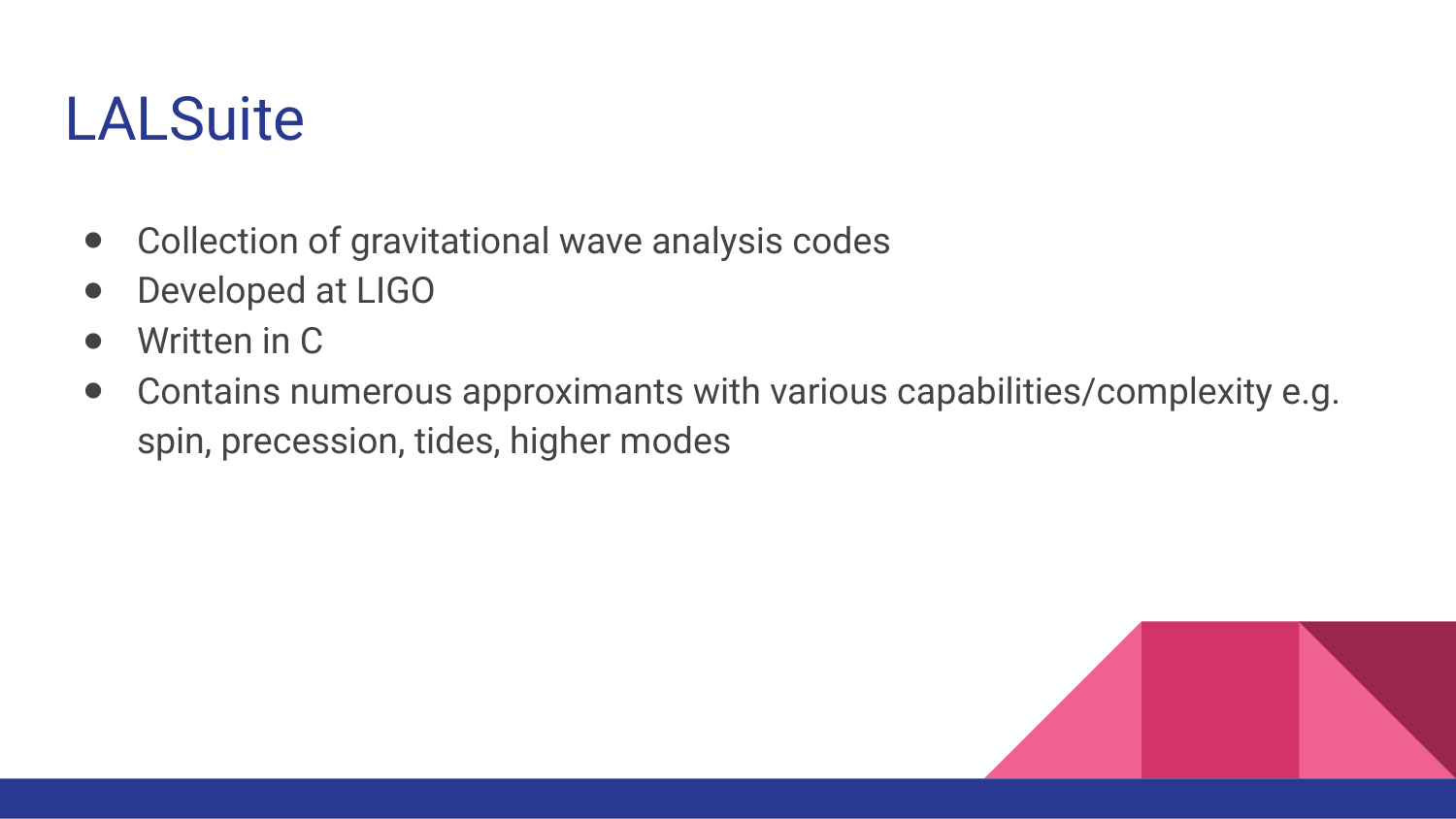

# LALSuite
Collection of gravitational wave analysis codes
Developed at LIGO
Written in C
Contains numerous approximants with various capabilities/complexity e.g. spin, precession, tides, higher modes